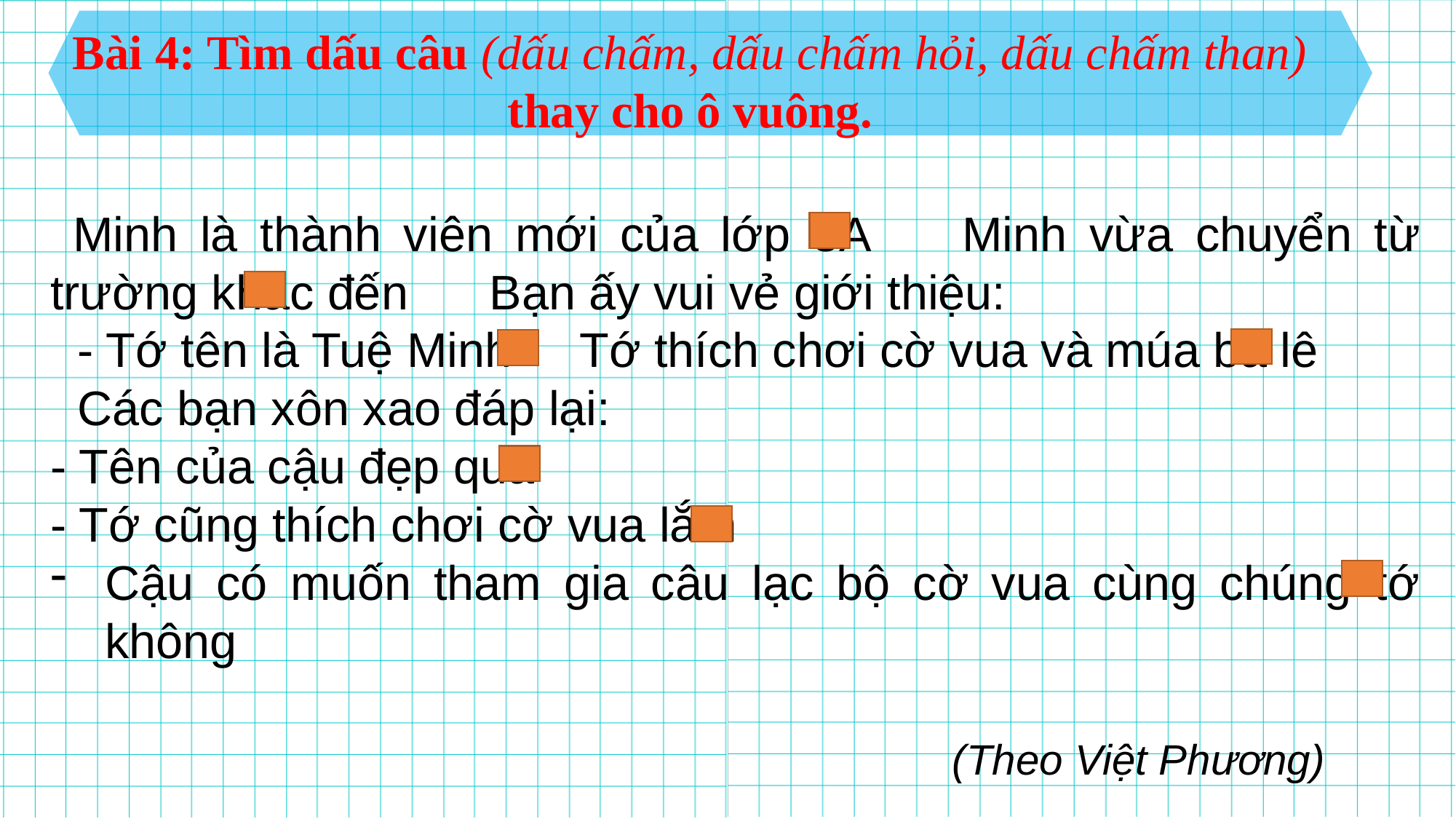

Bài 4: Tìm dấu câu (dấu chấm, dấu chấm hỏi, dấu chấm than) thay cho ô vuông.
 Minh là thành viên mới của lớp 3A    Minh vừa chuyển từ trường khác đến      Bạn ấy vui vẻ giới thiệu:
  - Tớ tên là Tuệ Minh     Tớ thích chơi cờ vua và múa ba lê
  Các bạn xôn xao đáp lại:
- Tên của cậu đẹp quá
- Tớ cũng thích chơi cờ vua lắm
Cậu có muốn tham gia câu lạc bộ cờ vua cùng chúng tớ không

                                                                   (Theo Việt Phương)